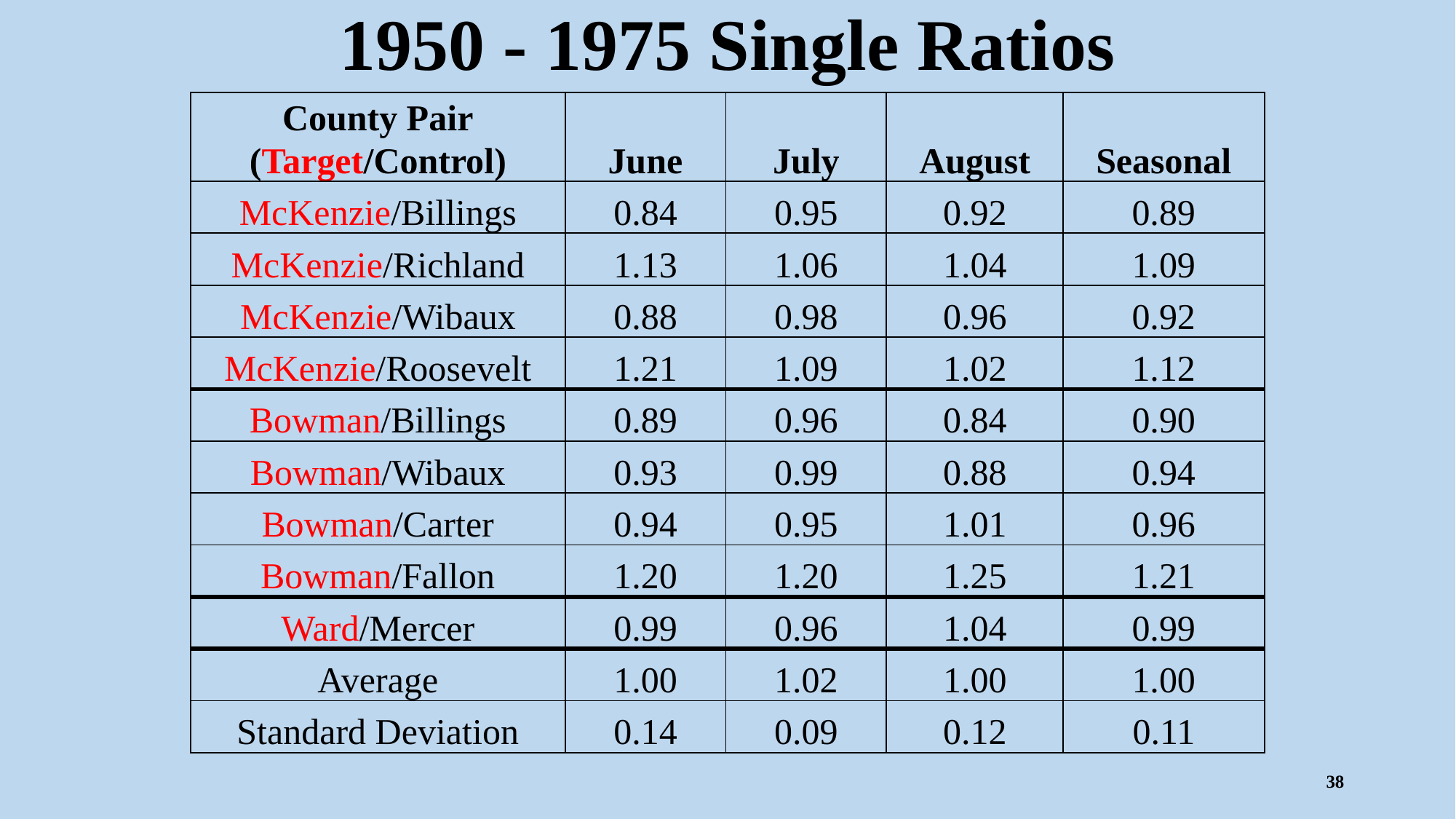

# 1950 - 1975 Single Ratios
| County Pair (Target/Control) | June | July | August | Seasonal |
| --- | --- | --- | --- | --- |
| McKenzie/Billings | 0.84 | 0.95 | 0.92 | 0.89 |
| McKenzie/Richland | 1.13 | 1.06 | 1.04 | 1.09 |
| McKenzie/Wibaux | 0.88 | 0.98 | 0.96 | 0.92 |
| McKenzie/Roosevelt | 1.21 | 1.09 | 1.02 | 1.12 |
| Bowman/Billings | 0.89 | 0.96 | 0.84 | 0.90 |
| Bowman/Wibaux | 0.93 | 0.99 | 0.88 | 0.94 |
| Bowman/Carter | 0.94 | 0.95 | 1.01 | 0.96 |
| Bowman/Fallon | 1.20 | 1.20 | 1.25 | 1.21 |
| Ward/Mercer | 0.99 | 0.96 | 1.04 | 0.99 |
| Average | 1.00 | 1.02 | 1.00 | 1.00 |
| Standard Deviation | 0.14 | 0.09 | 0.12 | 0.11 |
38